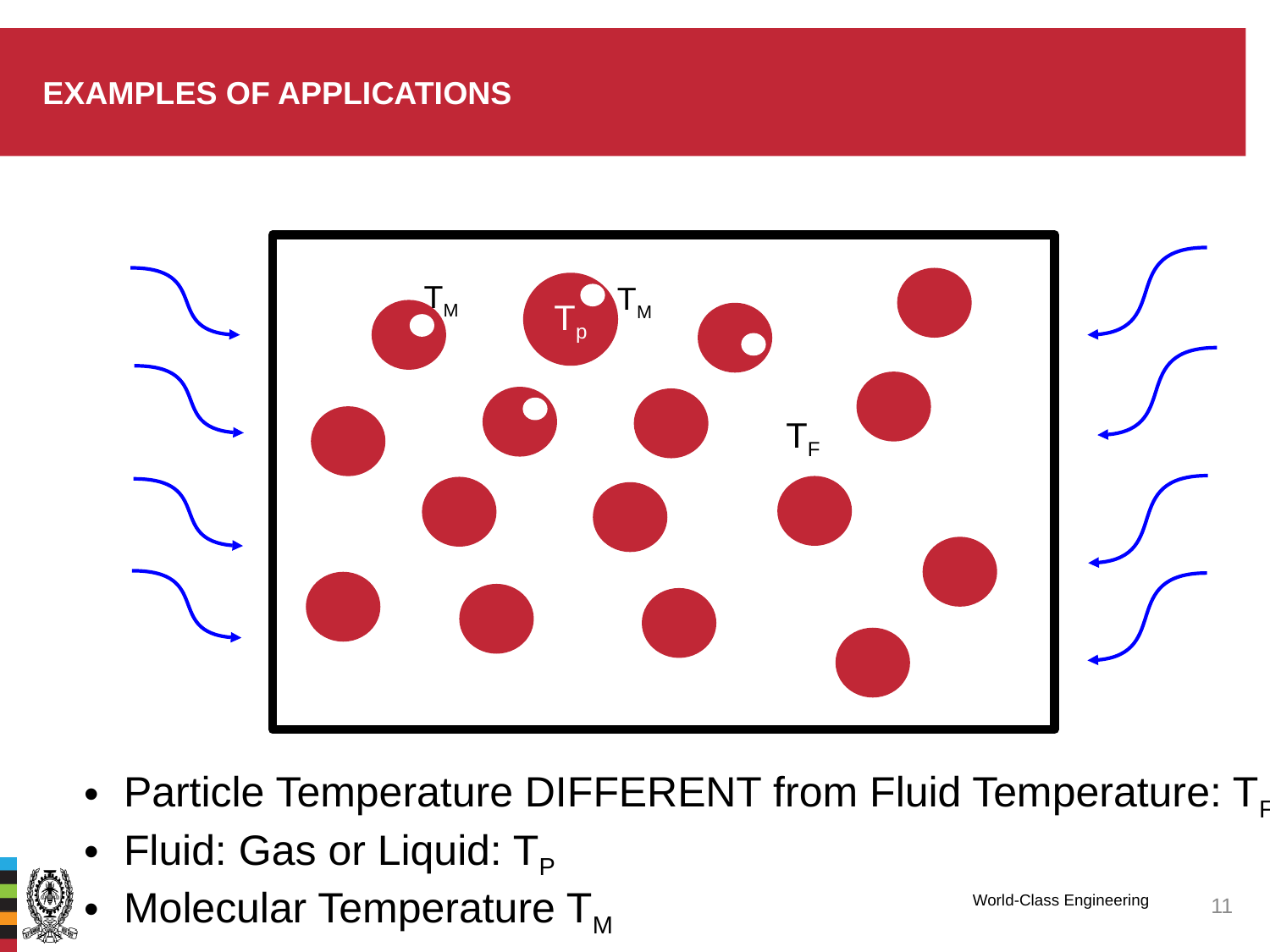

# Examples of applications

Tp

TF

TM
TM

Particle Temperature DIFFERENT from Fluid Temperature: TF
Fluid: Gas or Liquid: TP
Molecular Temperature TM